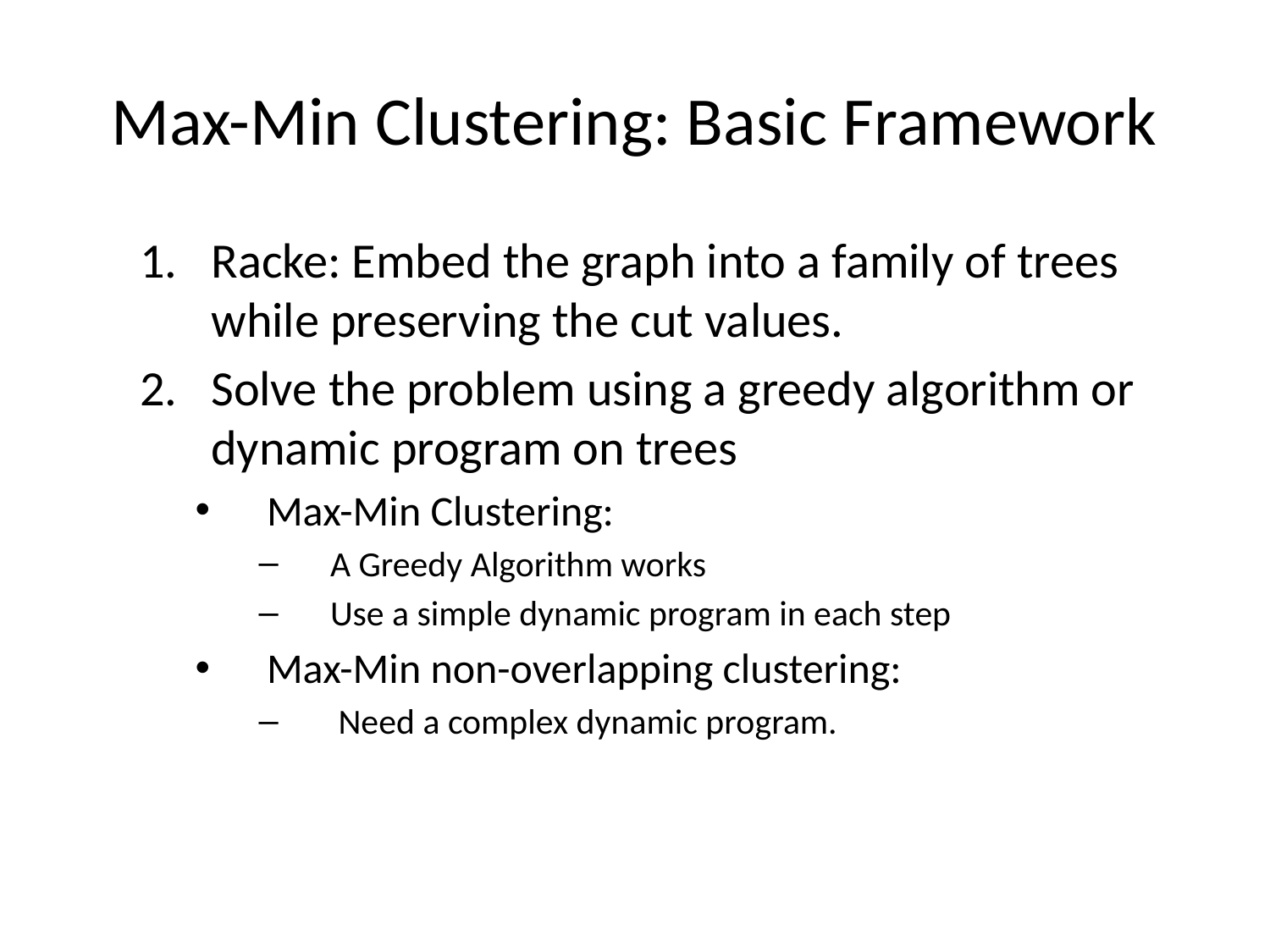

# Max-Min Clustering: Basic Framework
Racke: Embed the graph into a family of trees while preserving the cut values.
Solve the problem using a greedy algorithm or dynamic program on trees
Max-Min Clustering:
A Greedy Algorithm works
Use a simple dynamic program in each step
Max-Min non-overlapping clustering:
 Need a complex dynamic program.